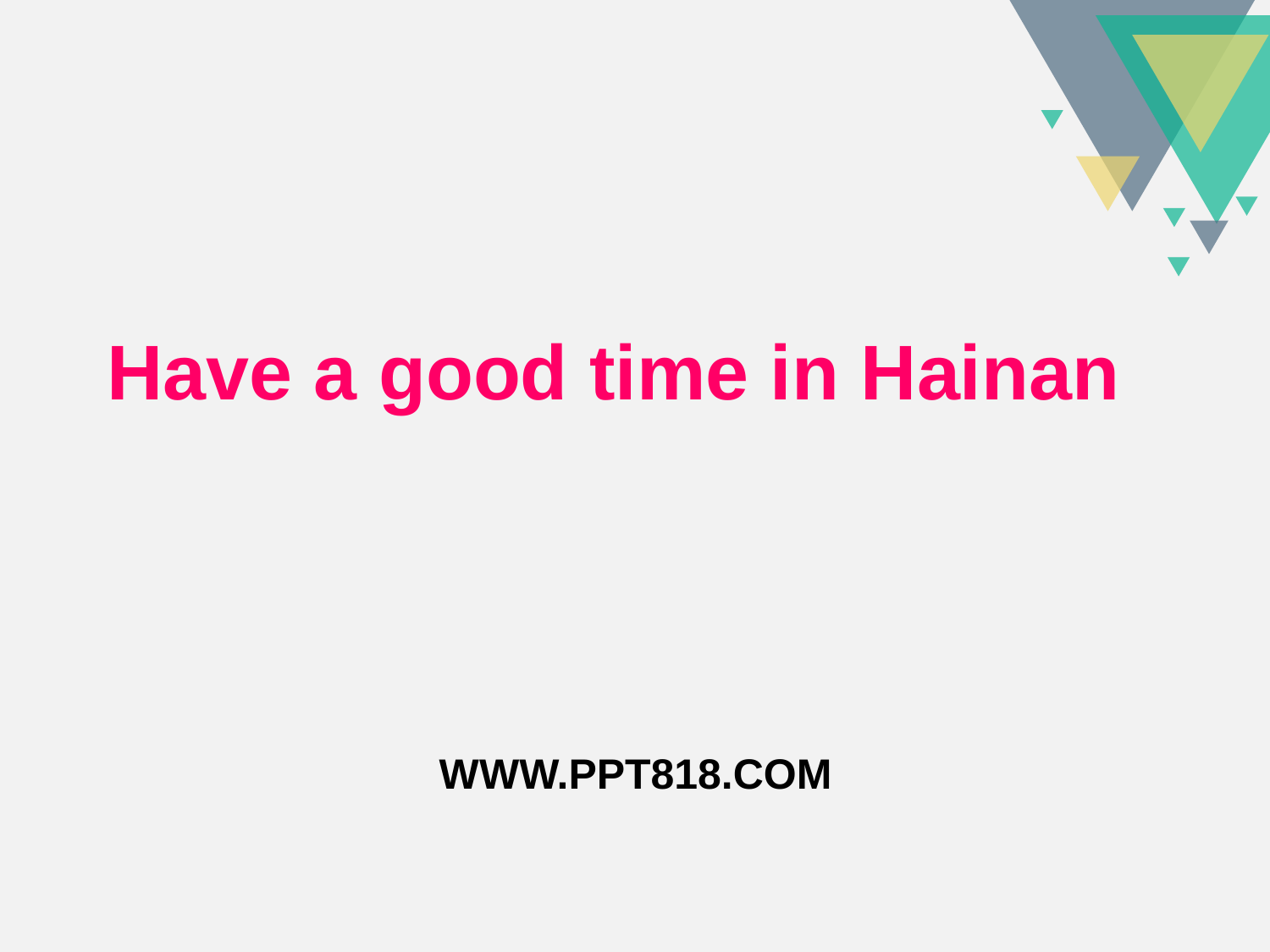

Have a good time in Hainan
WWW.PPT818.COM